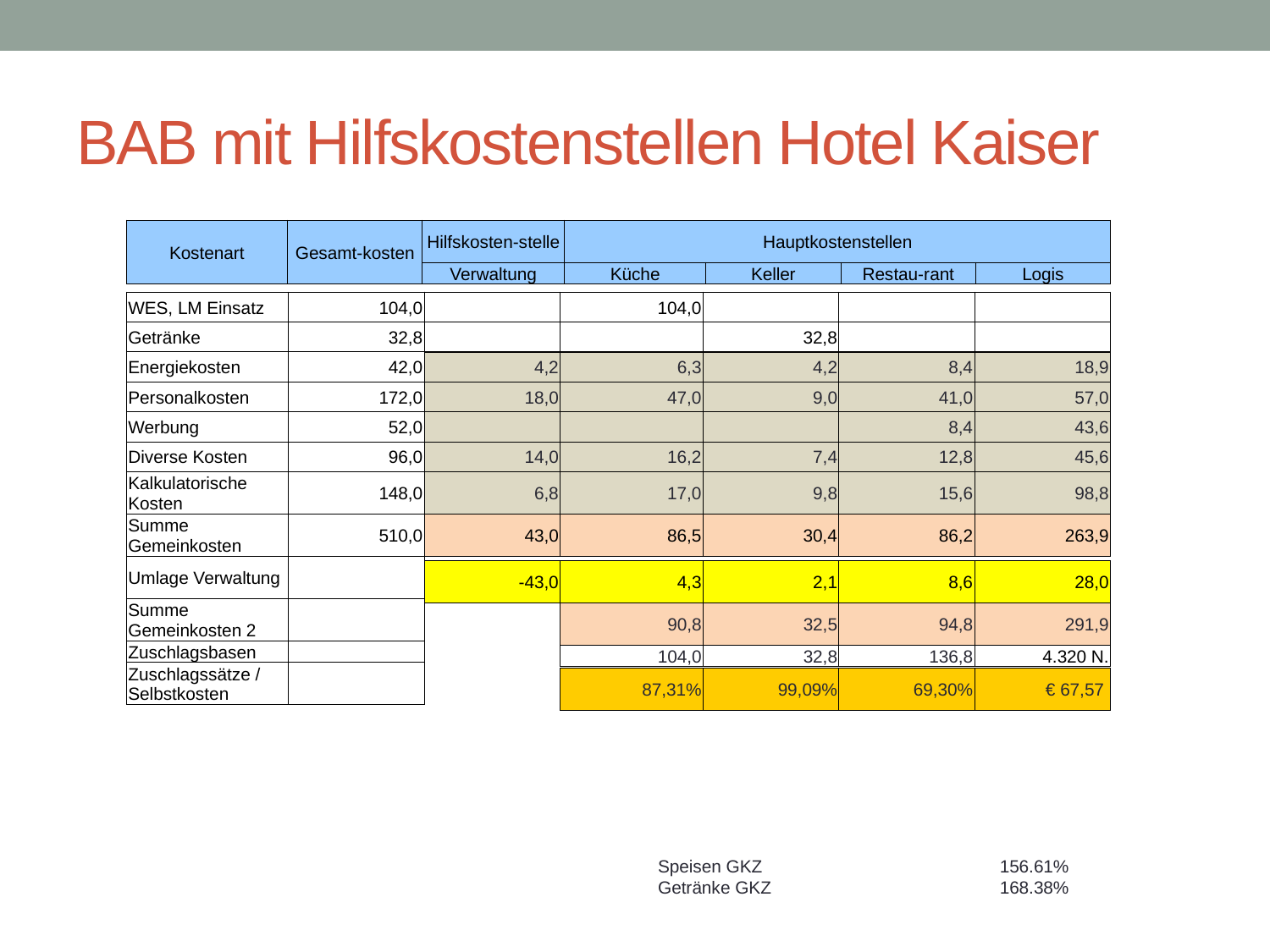

# BAB mit Hilfskostenstellen Hotel Kaiser
| Kostenart | Gesamt-kosten | Hilfskosten-stelle | Hauptkostenstellen |  |  |  |
| --- | --- | --- | --- | --- | --- | --- |
|  |  | Verwaltung | Küche | Keller | Restau-rant | Logis |
| WES, LM Einsatz | 104,0 |
| --- | --- |
| Getränke | 32,8 |
| Energiekosten | 42,0 |
| Personalkosten | 172,0 |
| Werbung | 52,0 |
| Diverse Kosten | 96,0 |
| Kalkulatorische Kosten | 148,0 |
| Summe Gemeinkosten | 510,0 |
| Umlage Verwaltung |  |
| Summe Gemeinkosten 2 |  |
| Zuschlagsbasen |  |
| Zuschlagssätze / Selbstkosten |  |
|  | 104,0 |  |  |  |
| --- | --- | --- | --- | --- |
|  |  | 32,8 |  |  |
| 4,2 | 6,3 | 4,2 | 8,4 | 18,9 |
| --- | --- | --- | --- | --- |
| 18,0 | 47,0 | 9,0 | 41,0 | 57,0 |
|  |  |  | 8,4 | 43,6 |
| 14,0 | 16,2 | 7,4 | 12,8 | 45,6 |
| 6,8 | 17,0 | 9,8 | 15,6 | 98,8 |
| 43,0 | 86,5 | 30,4 | 86,2 | 263,9 |
| --- | --- | --- | --- | --- |
| -43,0 | 4,3 | 2,1 | 8,6 | 28,0 |
| --- | --- | --- | --- | --- |
| 90,8 | 32,5 | 94,8 | 291,9 |
| --- | --- | --- | --- |
| 104,0 | 32,8 | 136,8 | 4.320 N. |
| 87,31% | 99,09% | 69,30% | € 67,57 |
| --- | --- | --- | --- |
| Speisen GKZ |  | 156.61% |
| --- | --- | --- |
| Getränke GKZ |  | 168.38% |